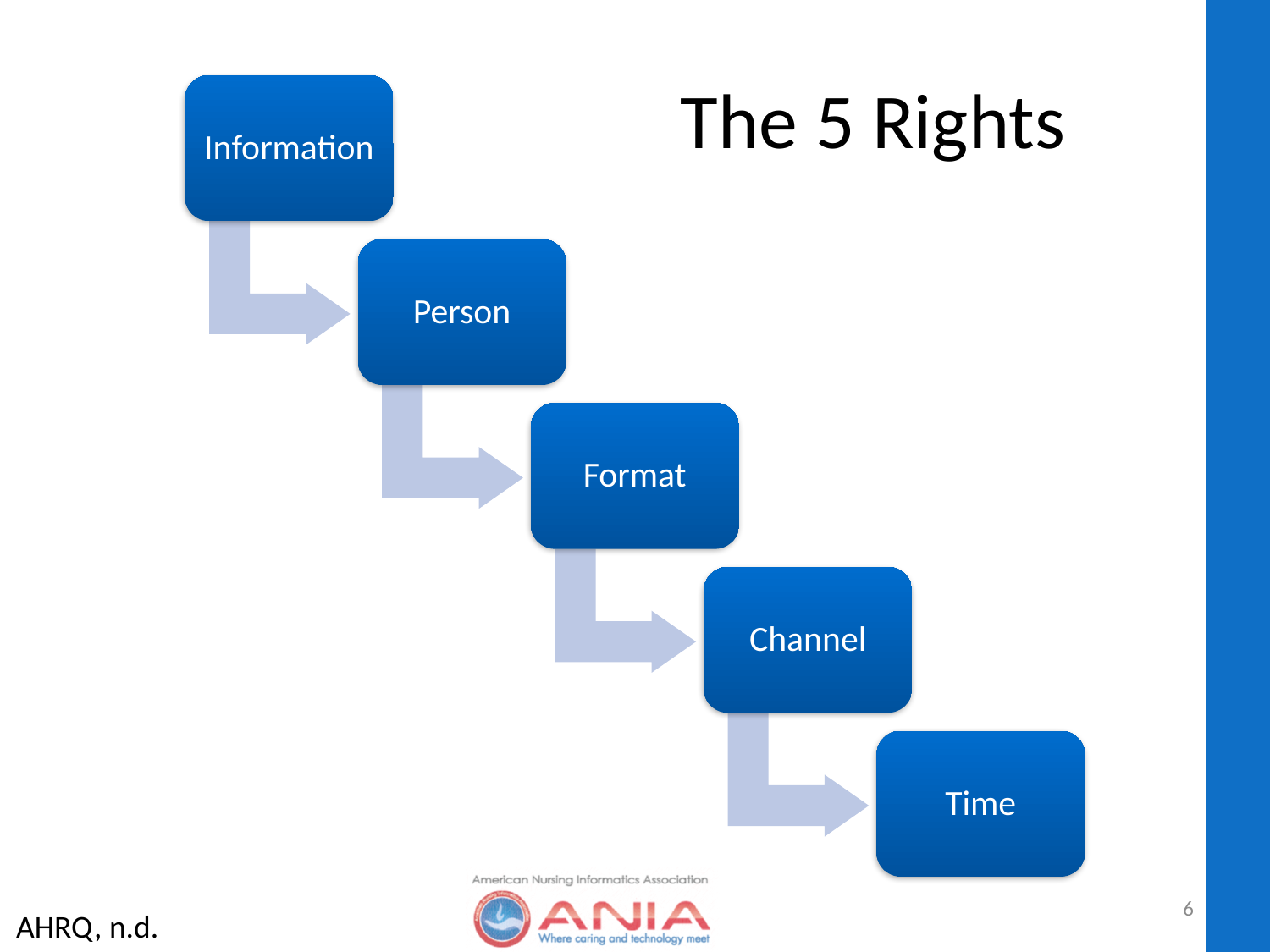

# The 5 Rights

Information

Person

Format

Channel

Time
6
AHRQ, n.d.